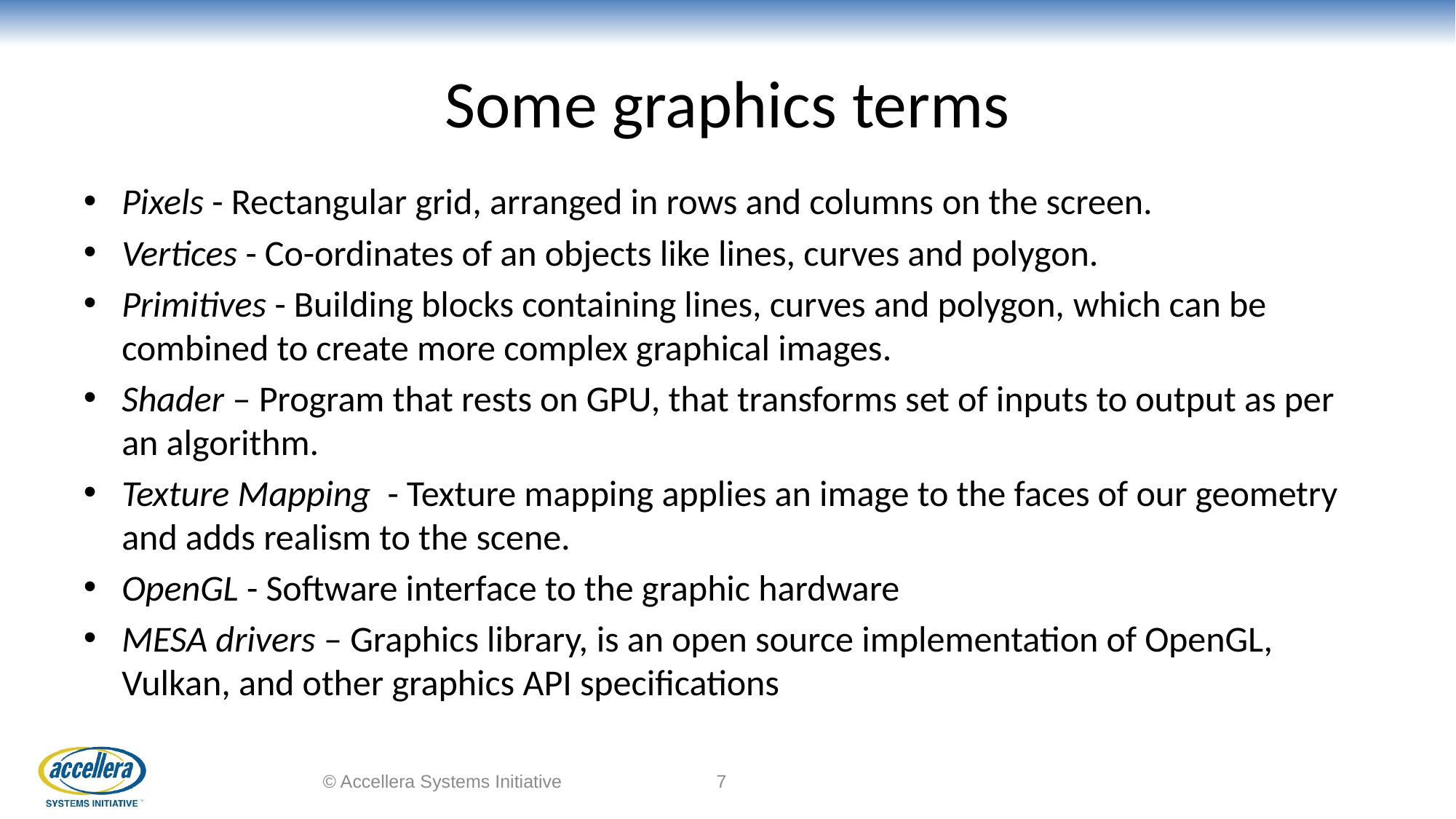

# Some graphics terms
Pixels - Rectangular grid, arranged in rows and columns on the screen.
Vertices - Co-ordinates of an objects like lines, curves and polygon.
Primitives - Building blocks containing lines, curves and polygon, which can be combined to create more complex graphical images.
Shader – Program that rests on GPU, that transforms set of inputs to output as per an algorithm.
Texture Mapping  - Texture mapping applies an image to the faces of our geometry and adds realism to the scene.
OpenGL - Software interface to the graphic hardware
MESA drivers – Graphics library, is an open source implementation of OpenGL, Vulkan, and other graphics API specifications
© Accellera Systems Initiative
7